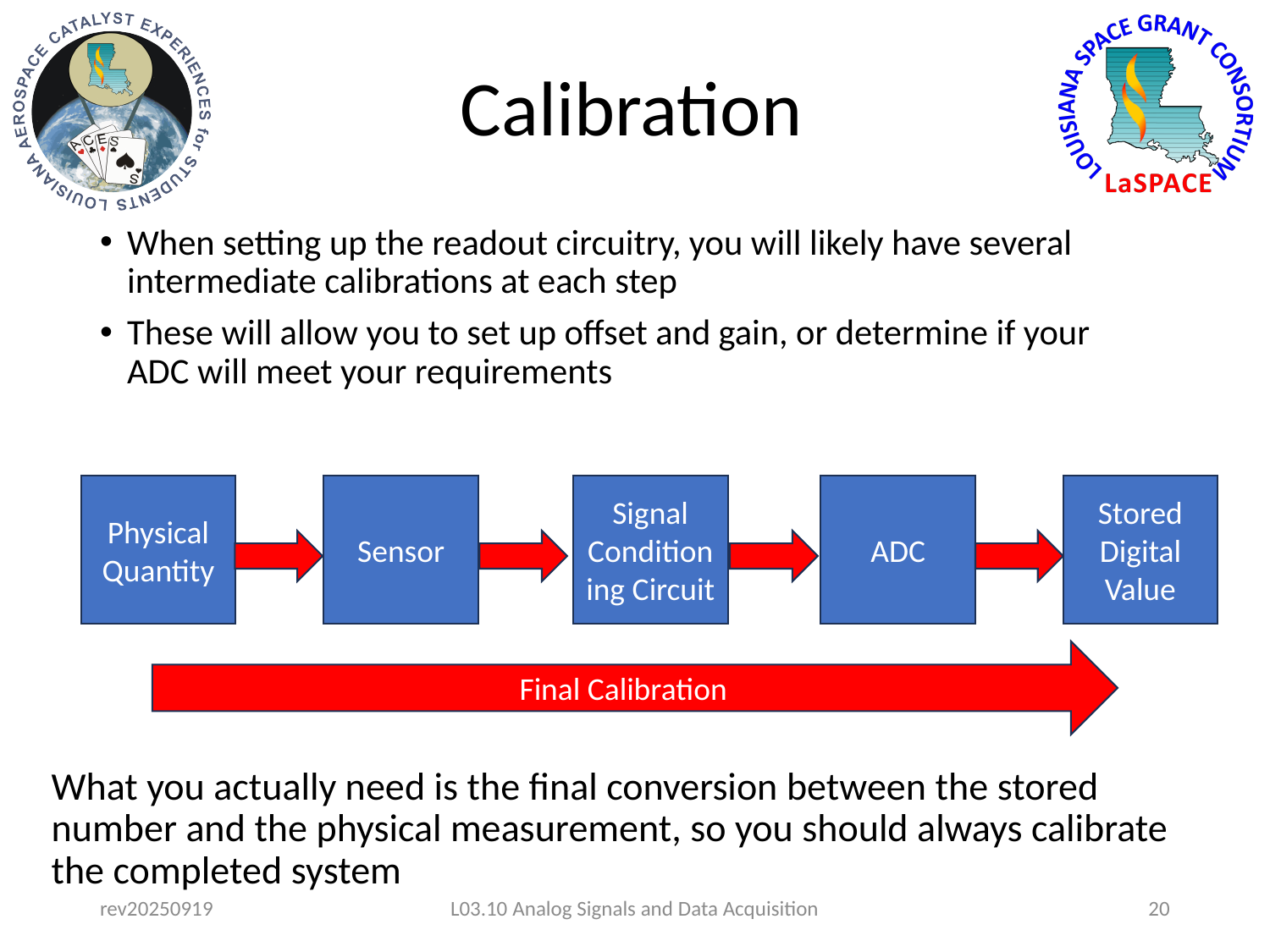

# Calibration
When setting up the readout circuitry, you will likely have several intermediate calibrations at each step
These will allow you to set up offset and gain, or determine if your ADC will meet your requirements
Sensor
Stored Digital Value
ADC
Physical Quantity
Signal Conditioning Circuit

Final Calibration
What you actually need is the final conversion between the stored number and the physical measurement, so you should always calibrate the completed system
rev20250919
L03.10 Analog Signals and Data Acquisition
20